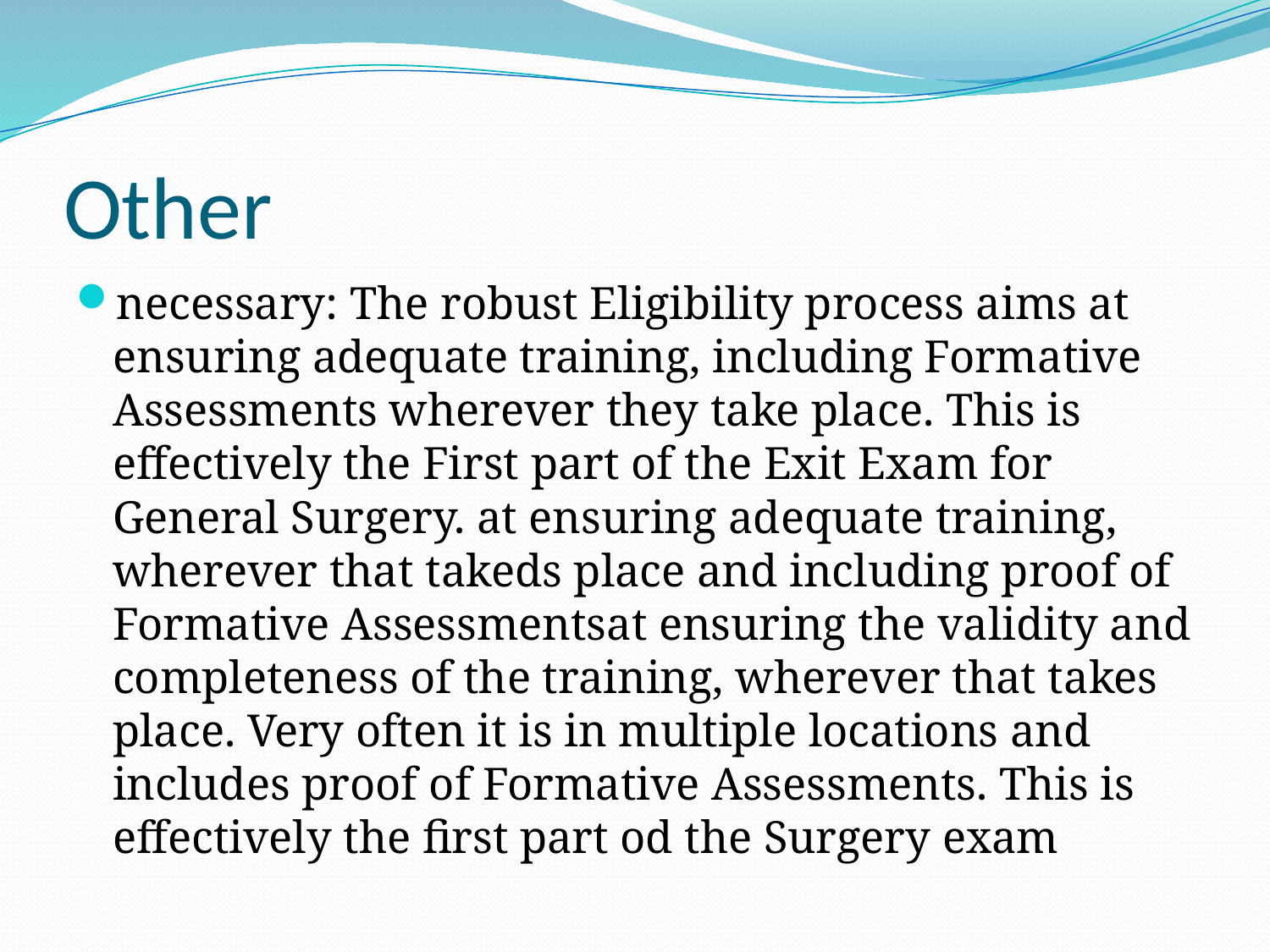

# Other
necessary: The robust Eligibility process aims at ensuring adequate training, including Formative Assessments wherever they take place. This is effectively the First part of the Exit Exam for General Surgery. at ensuring adequate training, wherever that takeds place and including proof of Formative Assessmentsat ensuring the validity and completeness of the training, wherever that takes place. Very often it is in multiple locations and includes proof of Formative Assessments. This is effectively the first part od the Surgery exam